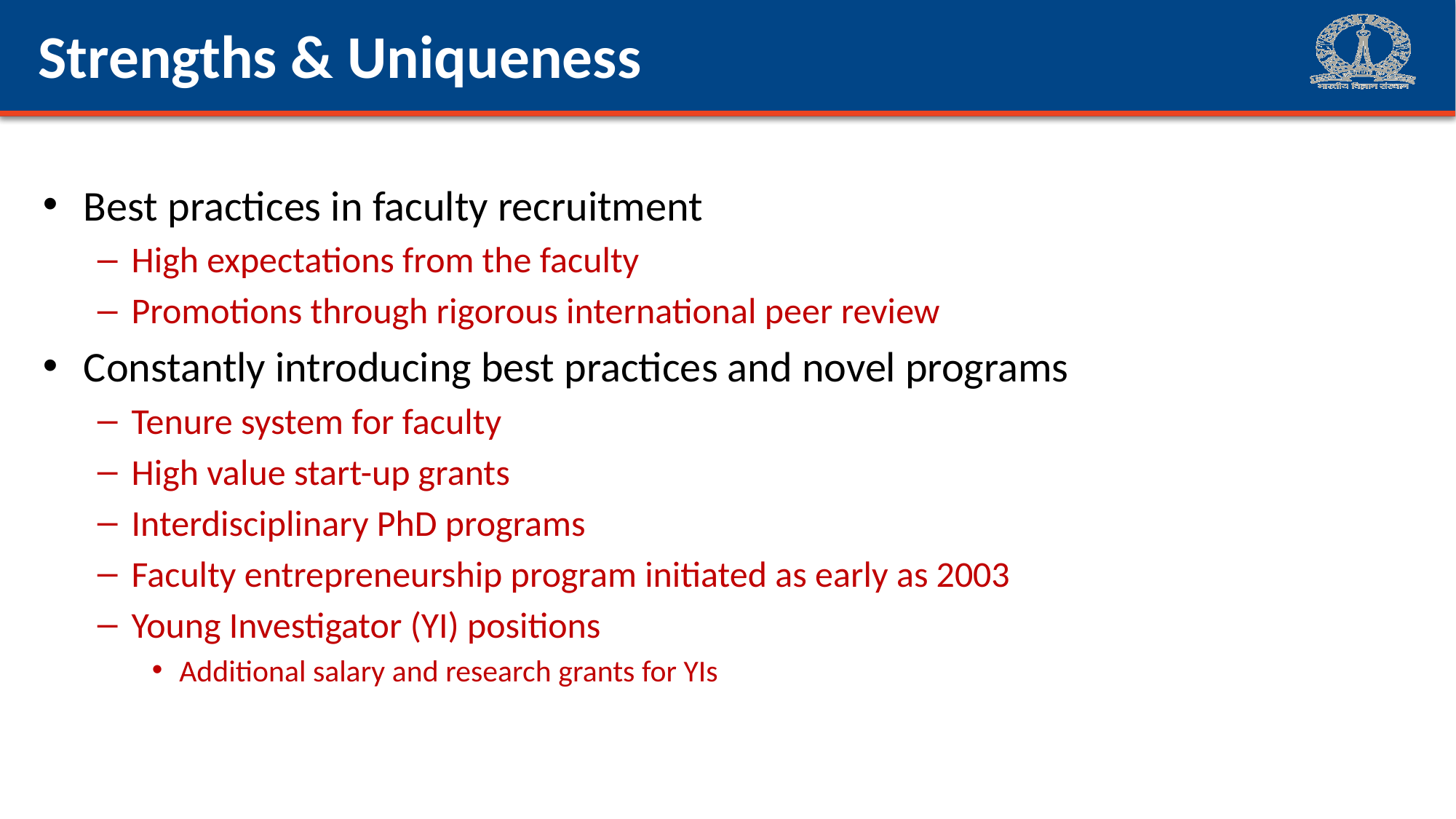

# Strengths & Uniqueness
Best practices in faculty recruitment
High expectations from the faculty
Promotions through rigorous international peer review
Constantly introducing best practices and novel programs
Tenure system for faculty
High value start-up grants
Interdisciplinary PhD programs
Faculty entrepreneurship program initiated as early as 2003
Young Investigator (YI) positions
Additional salary and research grants for YIs